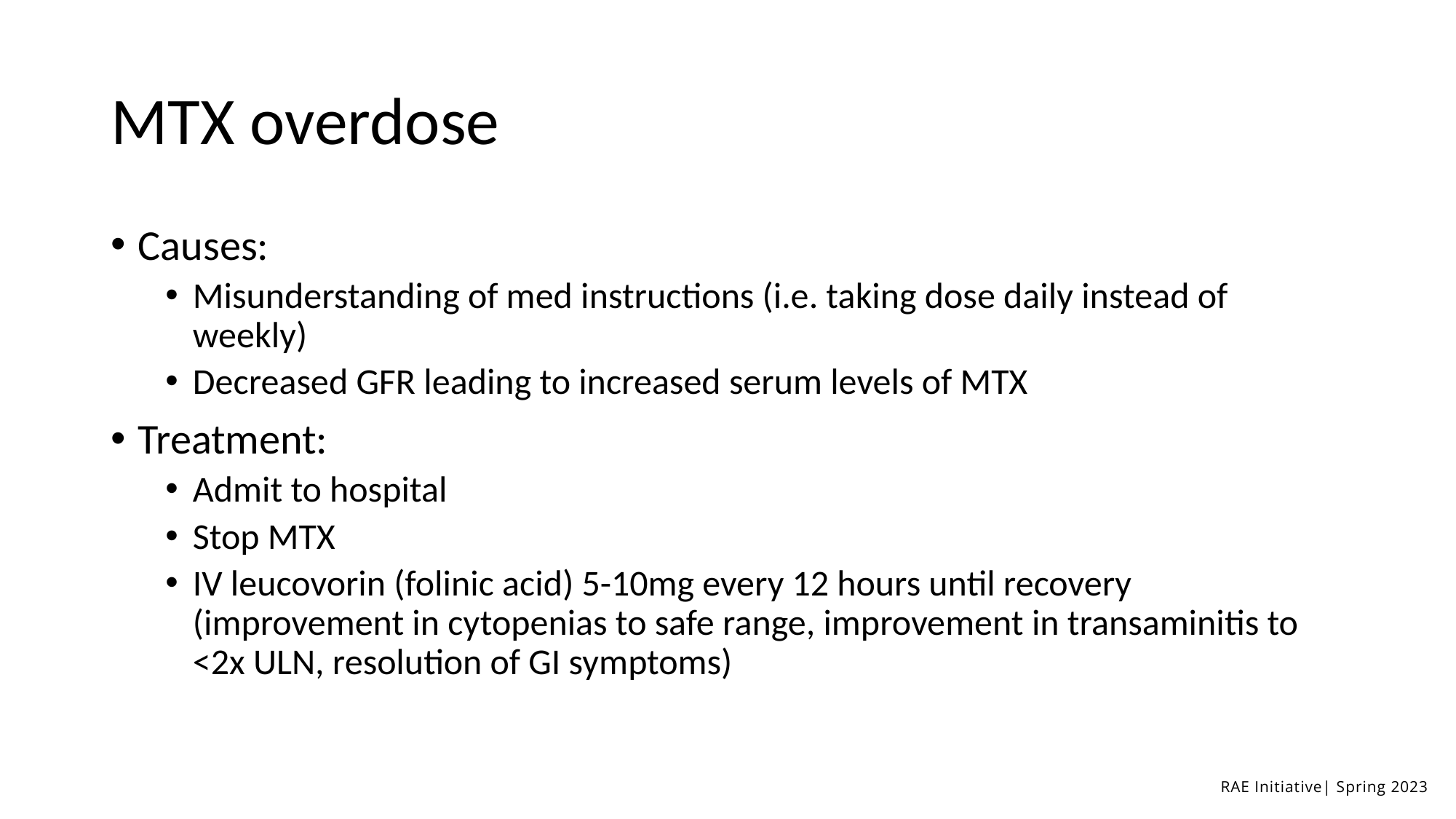

# MTX overdose
Causes:
Misunderstanding of med instructions (i.e. taking dose daily instead of weekly)
Decreased GFR leading to increased serum levels of MTX
Treatment:
Admit to hospital
Stop MTX
IV leucovorin (folinic acid) 5-10mg every 12 hours until recovery (improvement in cytopenias to safe range, improvement in transaminitis to <2x ULN, resolution of GI symptoms)

RAE Initiative| Spring 2023